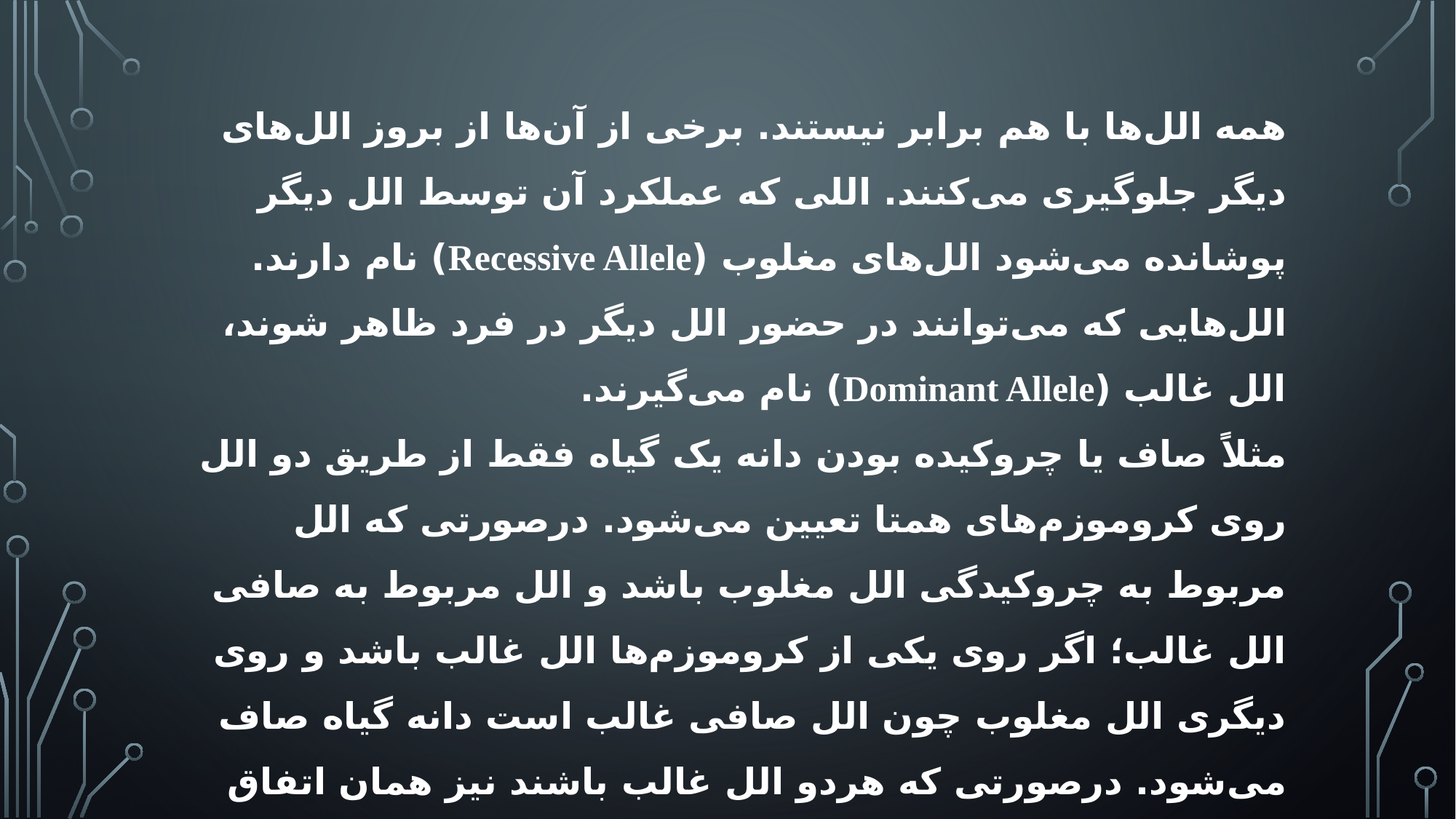

همه الل‌ها با هم برابر نیستند. برخی از آن‌ها از بروز الل‌های دیگر جلوگیری می‌کنند. اللی که عملکرد آن توسط الل دیگر پوشانده می‌شود الل‌های مغلوب (Recessive Allele) نام دارند. الل‌هایی که می‌توانند در حضور الل دیگر در فرد ظاهر شوند، الل غالب (Dominant Allele) نام می‌گیرند.
مثلاً صاف یا چروکیده بودن دانه یک گیاه فقط از طریق دو الل روی کروموزم‌های همتا تعیین می‌شود. درصورتی که الل مربوط به چروکیدگی الل مغلوب باشد و الل مربوط به صافی الل غالب؛ اگر روی یکی از کروموزم‌ها الل غالب باشد و روی دیگری الل مغلوب چون الل صافی غالب است دانه گیاه صاف می‌شود. درصورتی که هردو الل غالب باشند نیز همان اتفاق می‌افتد و دانه صاف می‌شود و تنها در صورتی که هردو الل روی کروموزمهای همتا مغلوب باشند دانه چروکیده می‌شود.